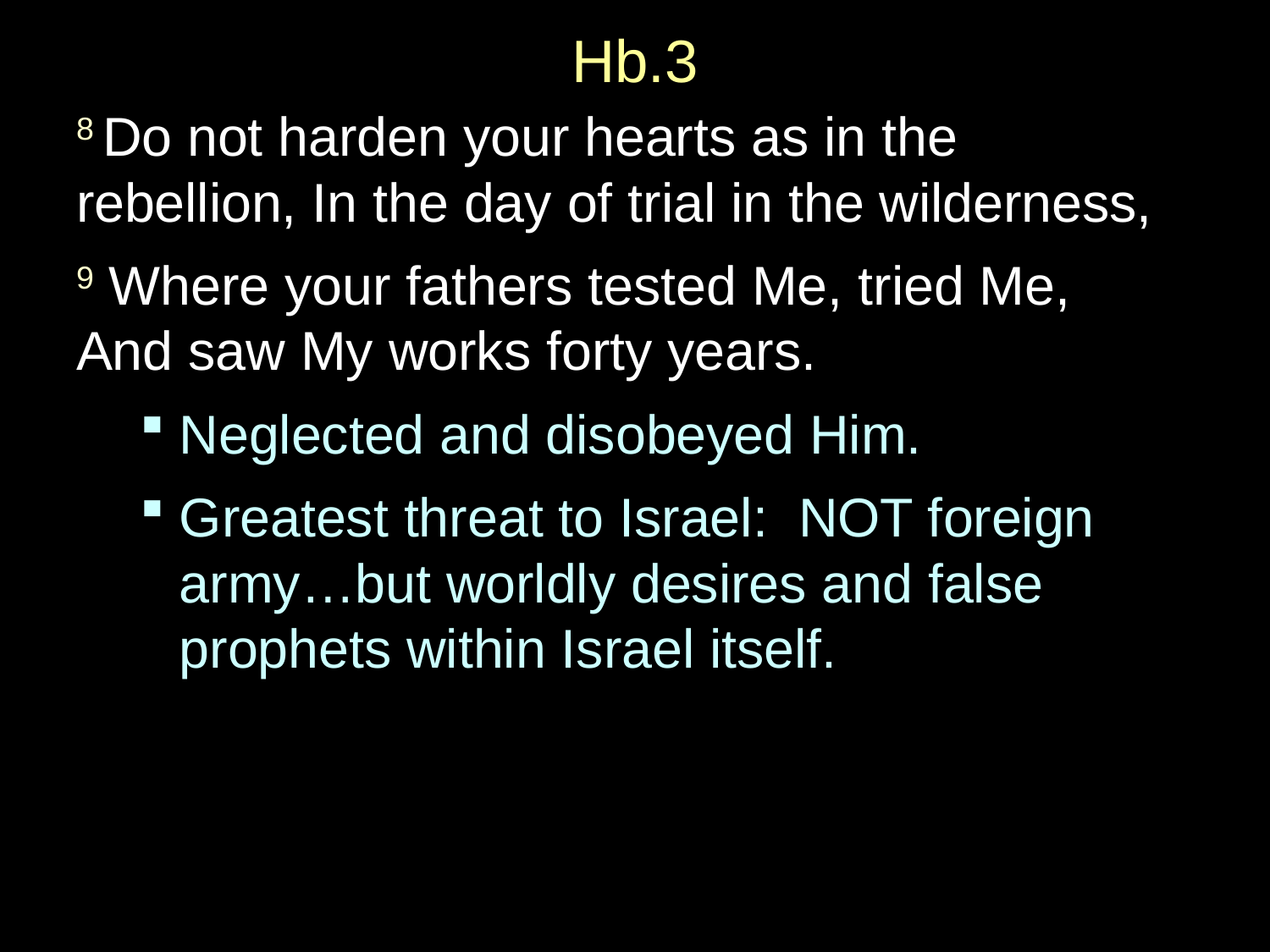

# Hb.3
8 Do not harden your hearts as in the rebellion, In the day of trial in the wilderness,
9 Where your fathers tested Me, tried Me,     And saw My works forty years.
Neglected and disobeyed Him.
Greatest threat to Israel:  NOT foreign army…but worldly desires and false prophets within Israel itself.